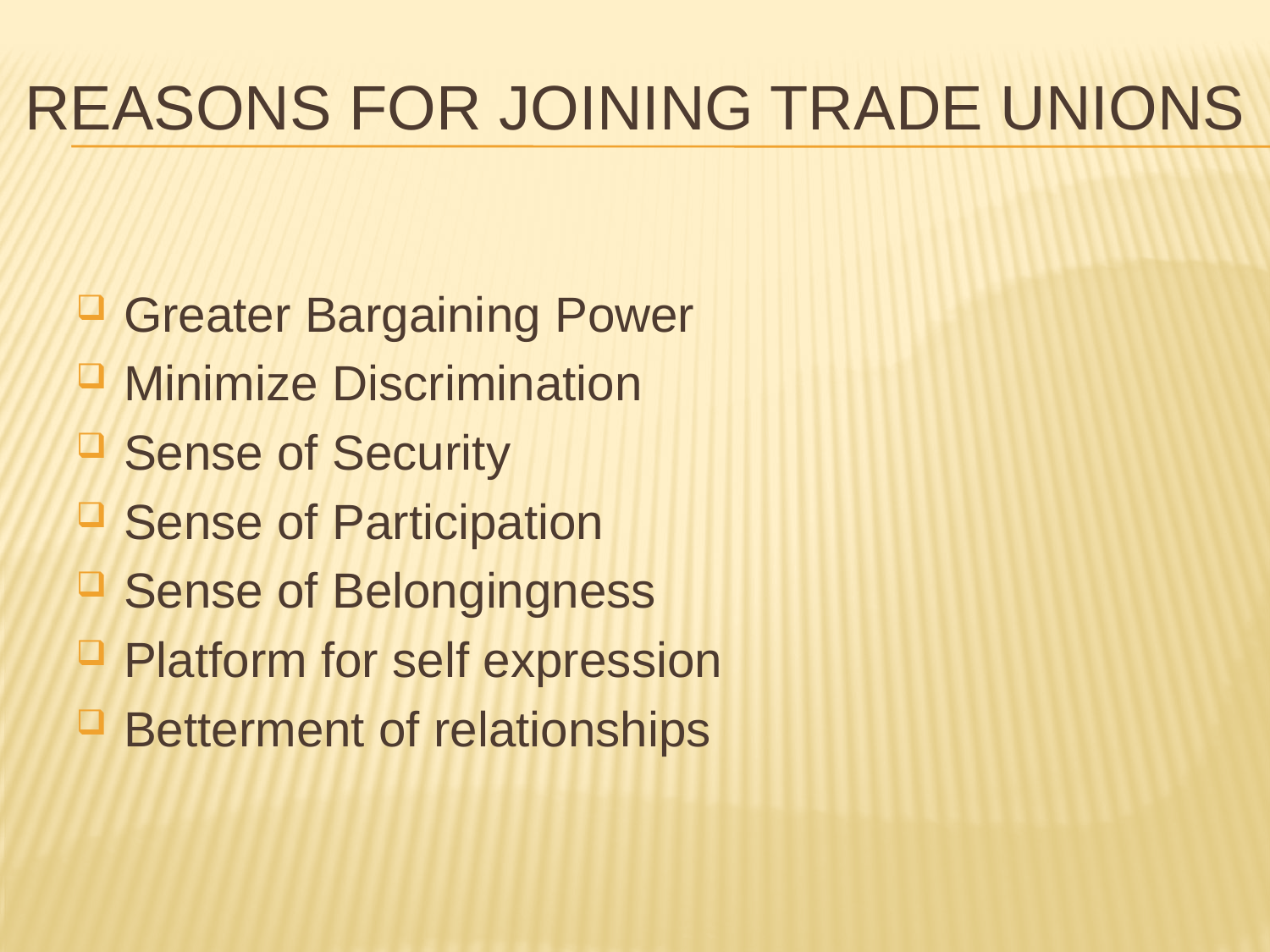

# Reasons for Joining Trade Unions
Greater Bargaining Power
Minimize Discrimination
Sense of Security
Sense of Participation
Sense of Belongingness
Platform for self expression
Betterment of relationships